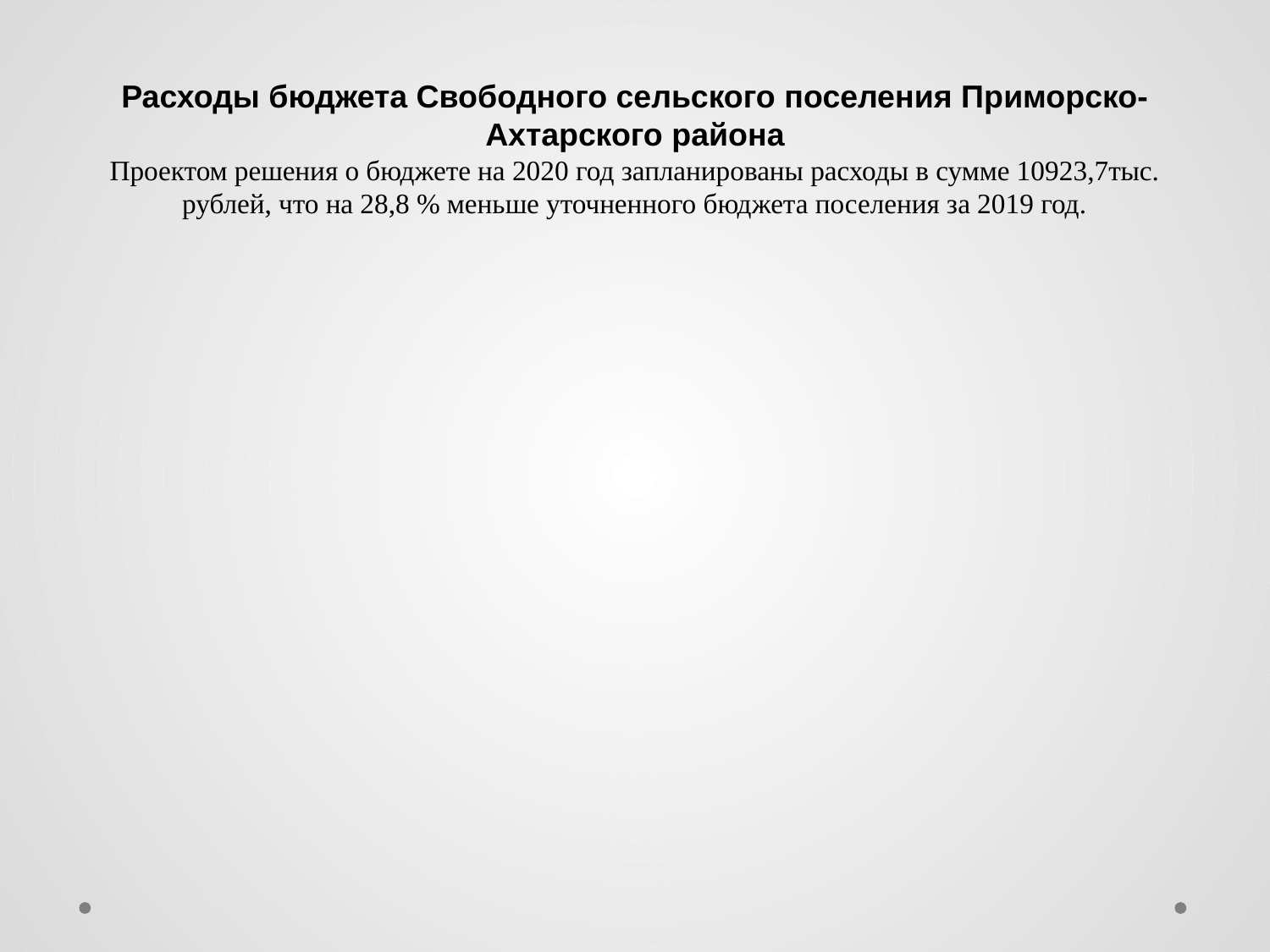

# Расходы бюджета Свободного сельского поселения Приморско-Ахтарского района Проектом решения о бюджете на 2020 год запланированы расходы в сумме 10923,7тыс. рублей, что на 28,8 % меньше уточненного бюджета поселения за 2019 год.